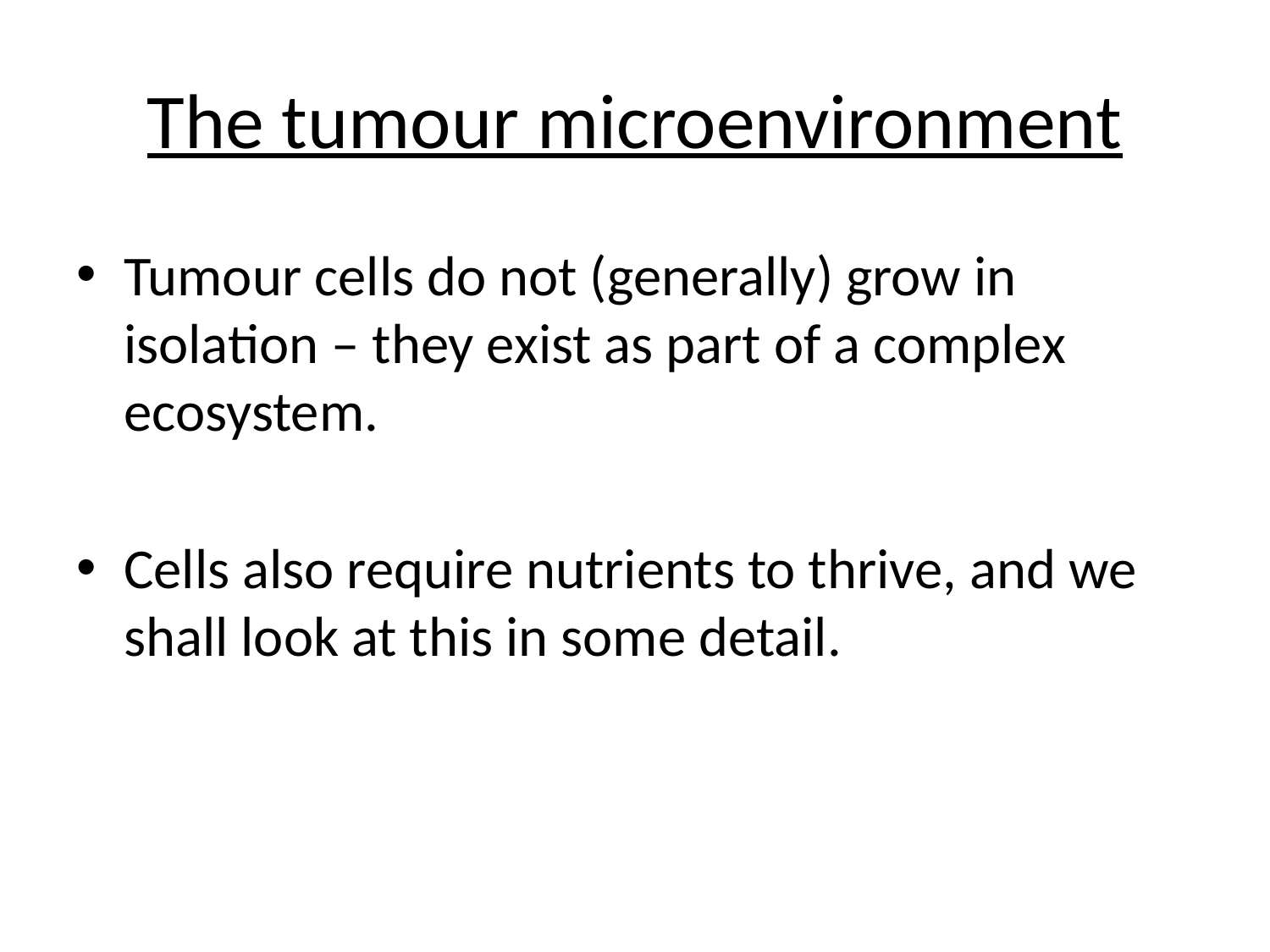

# The tumour microenvironment
Tumour cells do not (generally) grow in isolation – they exist as part of a complex ecosystem.

Cells also require nutrients to thrive, and we shall look at this in some detail.